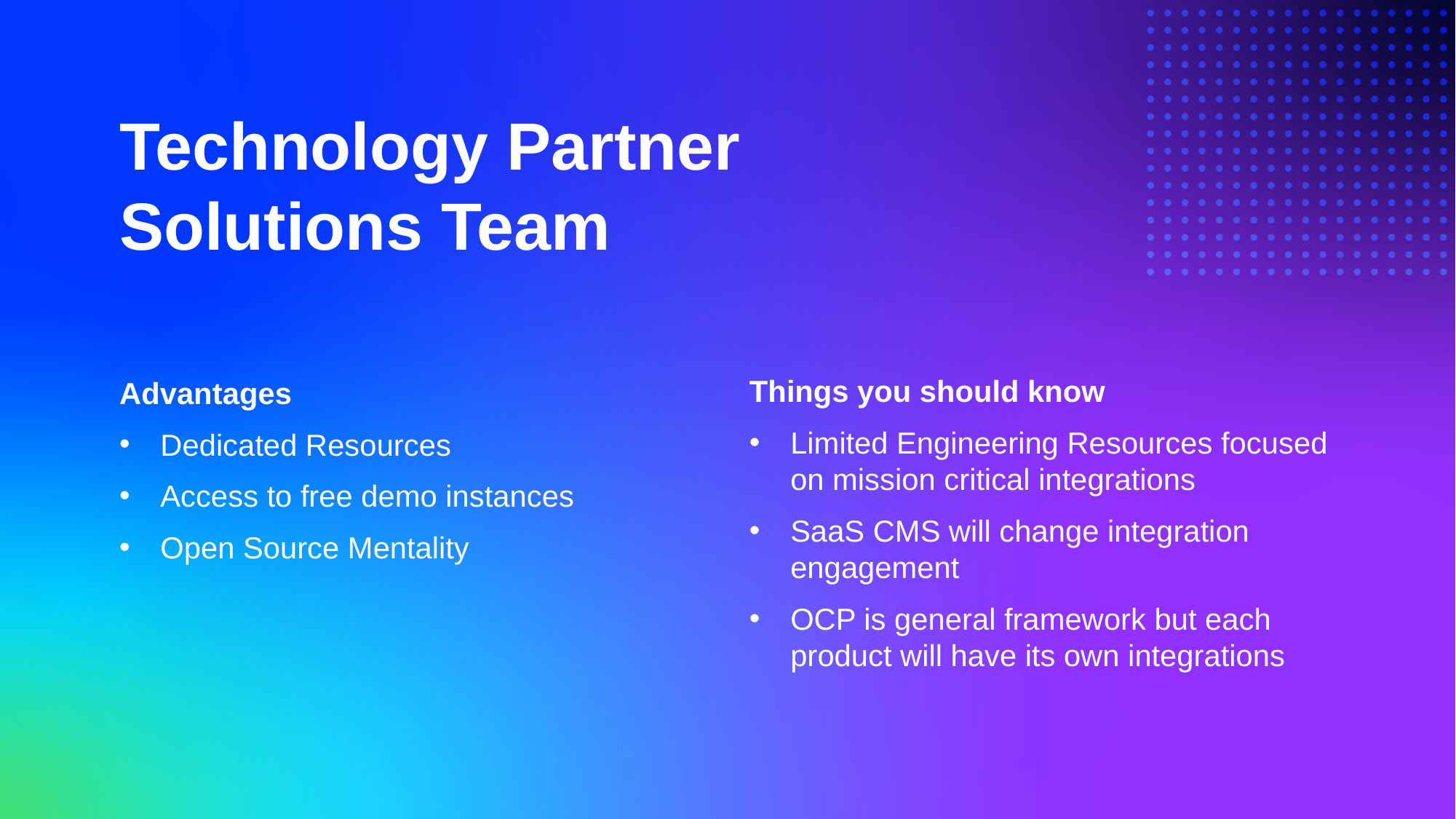

Technology Partner Solutions Team
Things you should know
Limited Engineering Resources focused on mission critical integrations
SaaS CMS will change integration engagement
OCP is general framework but each product will have its own integrations

Advantages
Dedicated Resources
Access to free demo instances
Open Source Mentality